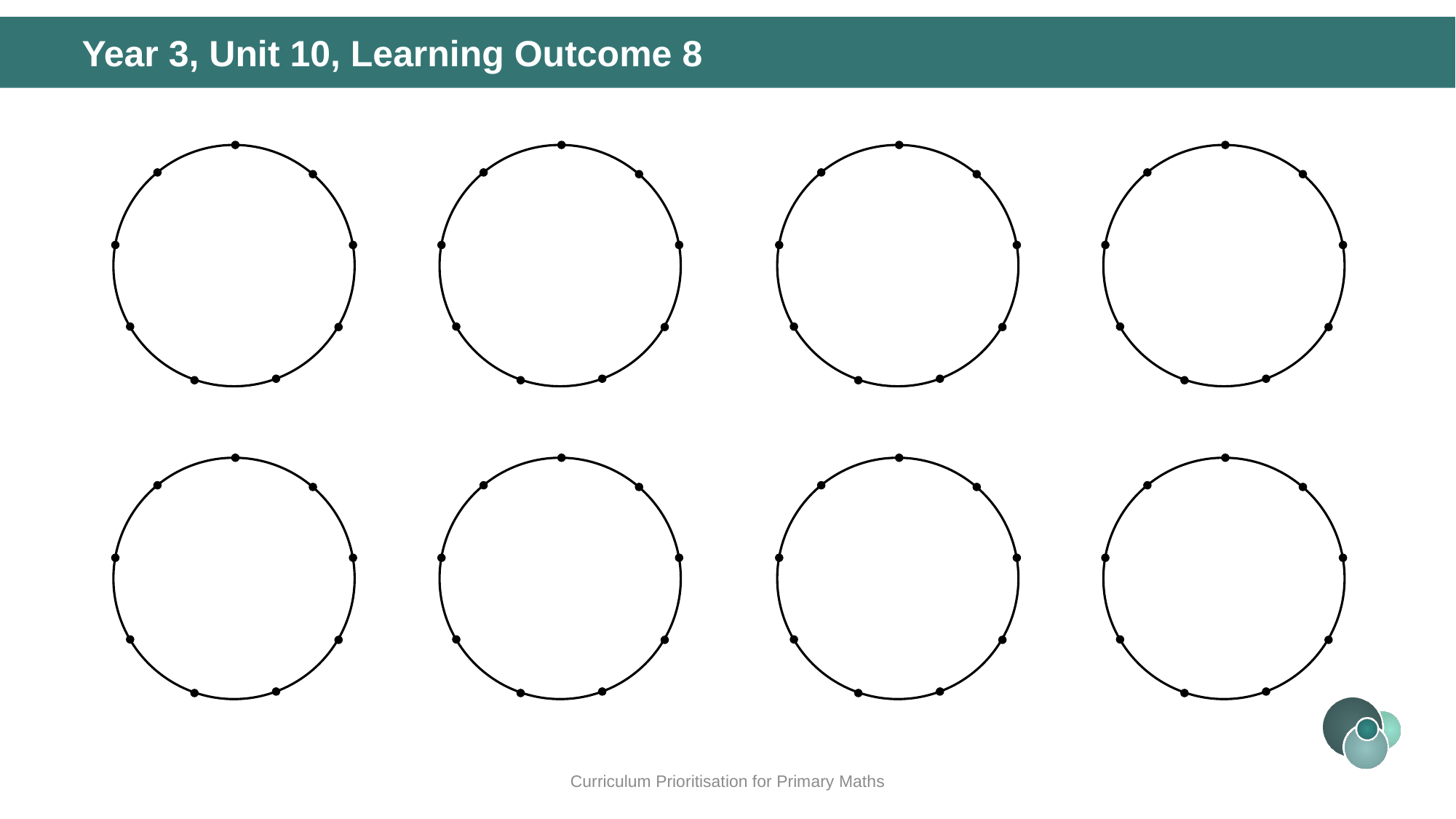

# Year 3, Unit 10, Learning Outcome 8

Curriculum Prioritisation for Primary Maths